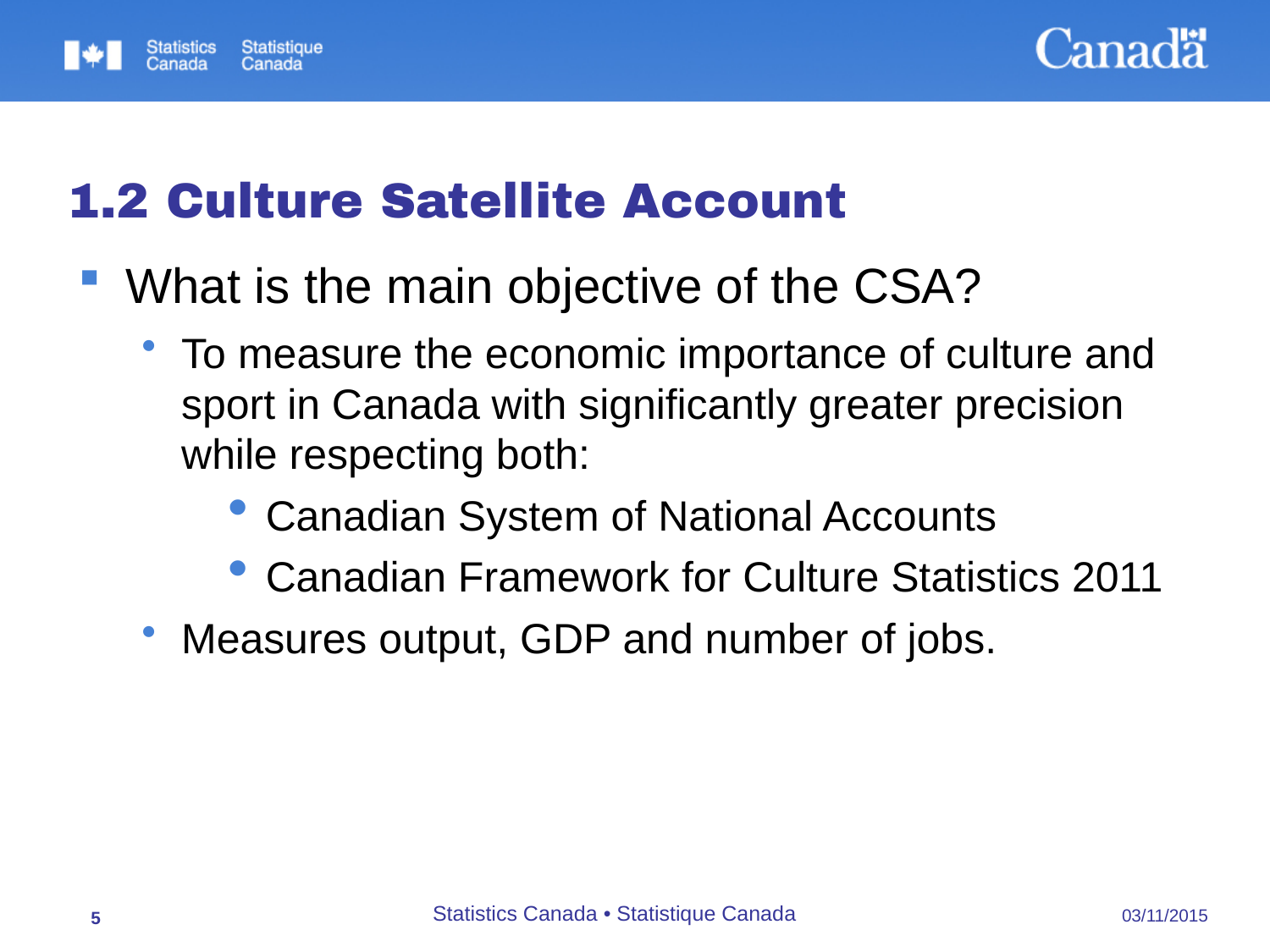

# 1.2 Culture Satellite Account
What is the main objective of the CSA?
To measure the economic importance of culture and sport in Canada with significantly greater precision while respecting both:
Canadian System of National Accounts
Canadian Framework for Culture Statistics 2011
Measures output, GDP and number of jobs.

Statistics Canada • Statistique Canada
03/11/2015
5